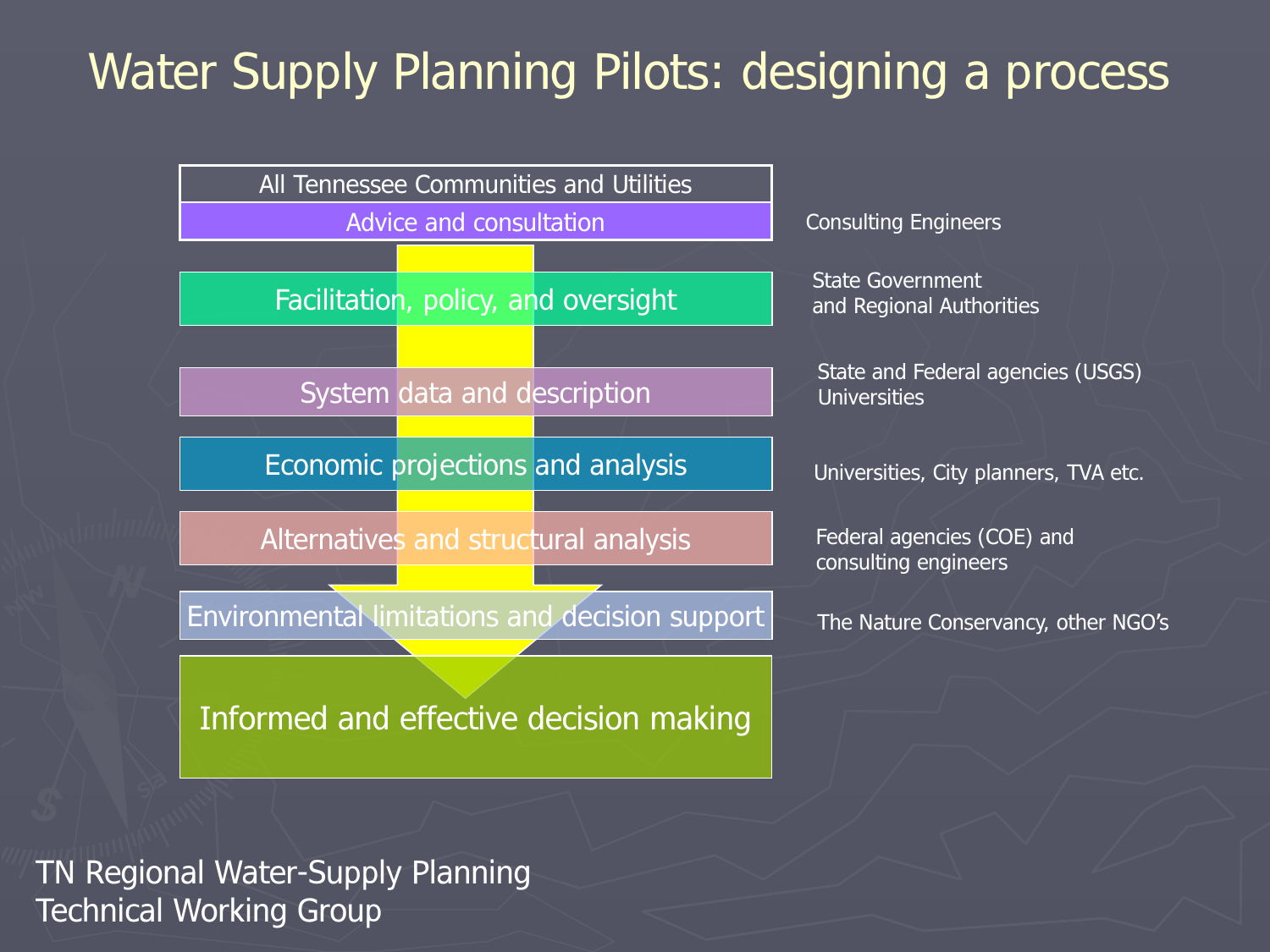

# Water Supply Planning Pilots: designing a process
All Tennessee Communities and Utilities

Consulting Engineers
Advice and consultation

State Government
and Regional Authorities
Facilitation, policy, and oversight
State and Federal agencies (USGS)
Universities
System data and description
Economic projections and analysis
Universities, City planners, TVA etc.
Alternatives and structural analysis
Federal agencies (COE) and
consulting engineers
Environmental limitations and decision support
The Nature Conservancy, other NGO’s
Informed and effective decision making